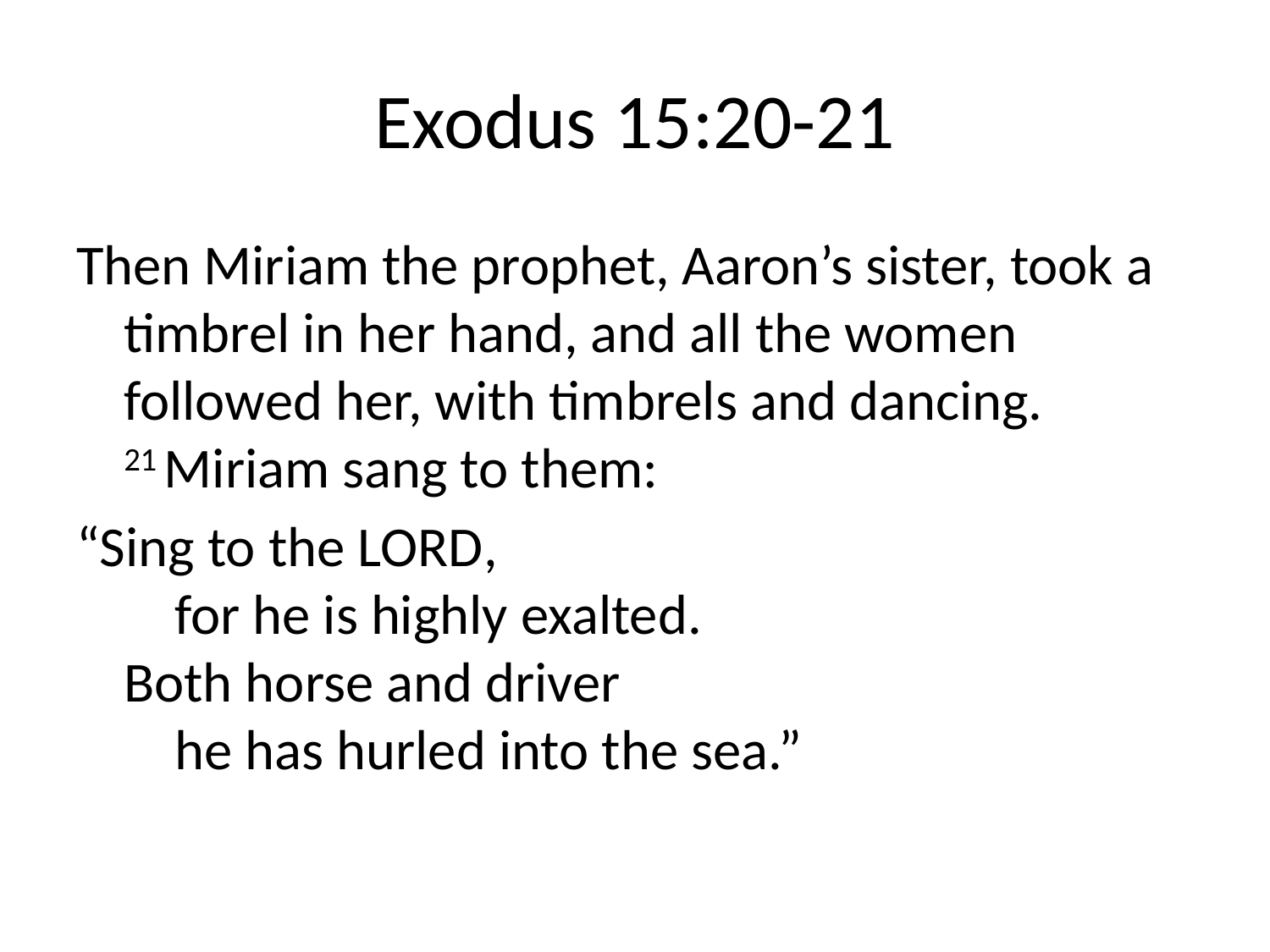

# Exodus 15:20-21
Then Miriam the prophet, Aaron’s sister, took a timbrel in her hand, and all the women followed her, with timbrels and dancing. 21 Miriam sang to them:
“Sing to the Lord,
    for he is highly exalted.
Both horse and driver
    he has hurled into the sea.”